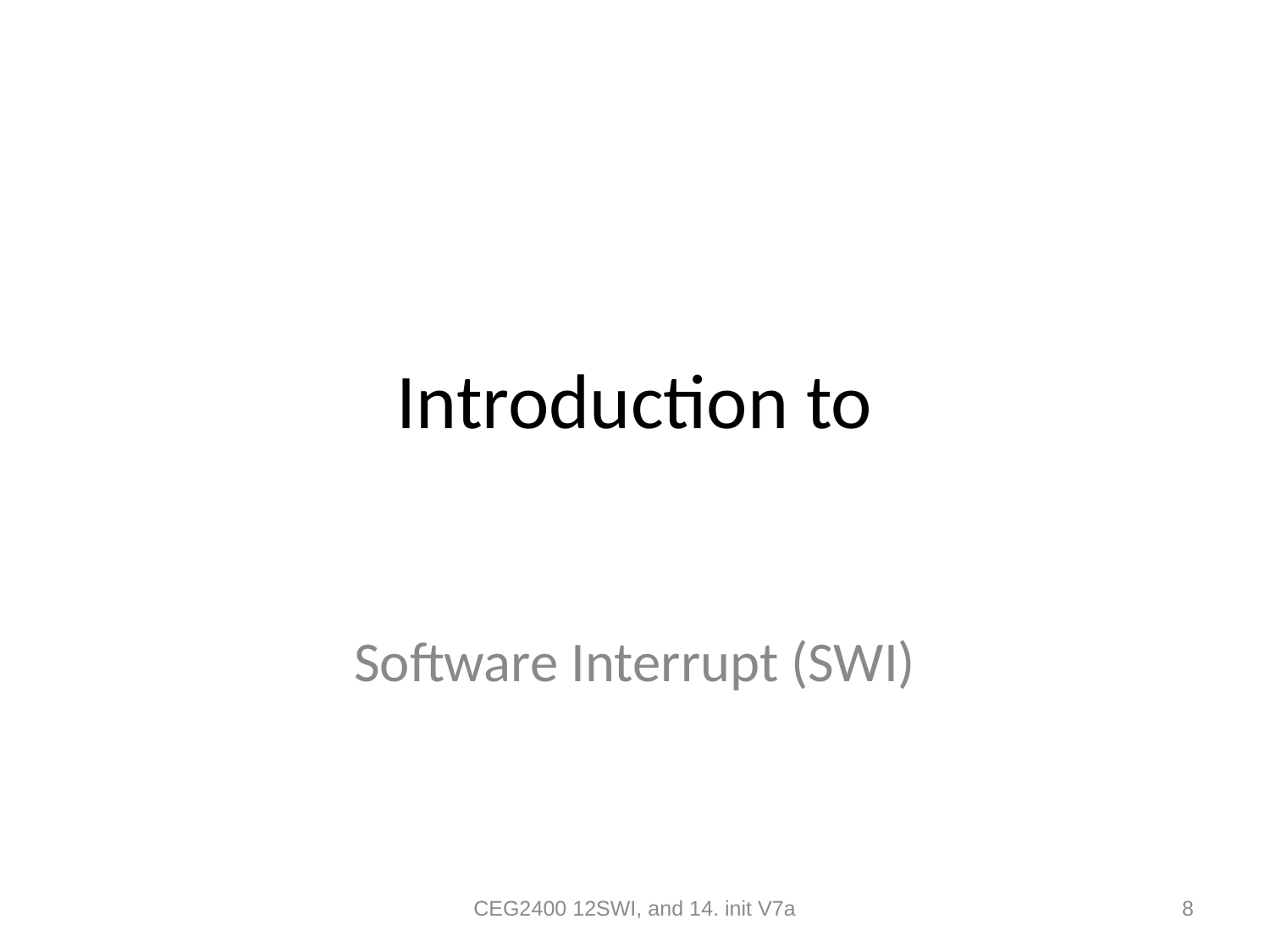

# Introduction to

Software Interrupt (SWI)
CEG2400 12SWI, and 14. init V7a
8